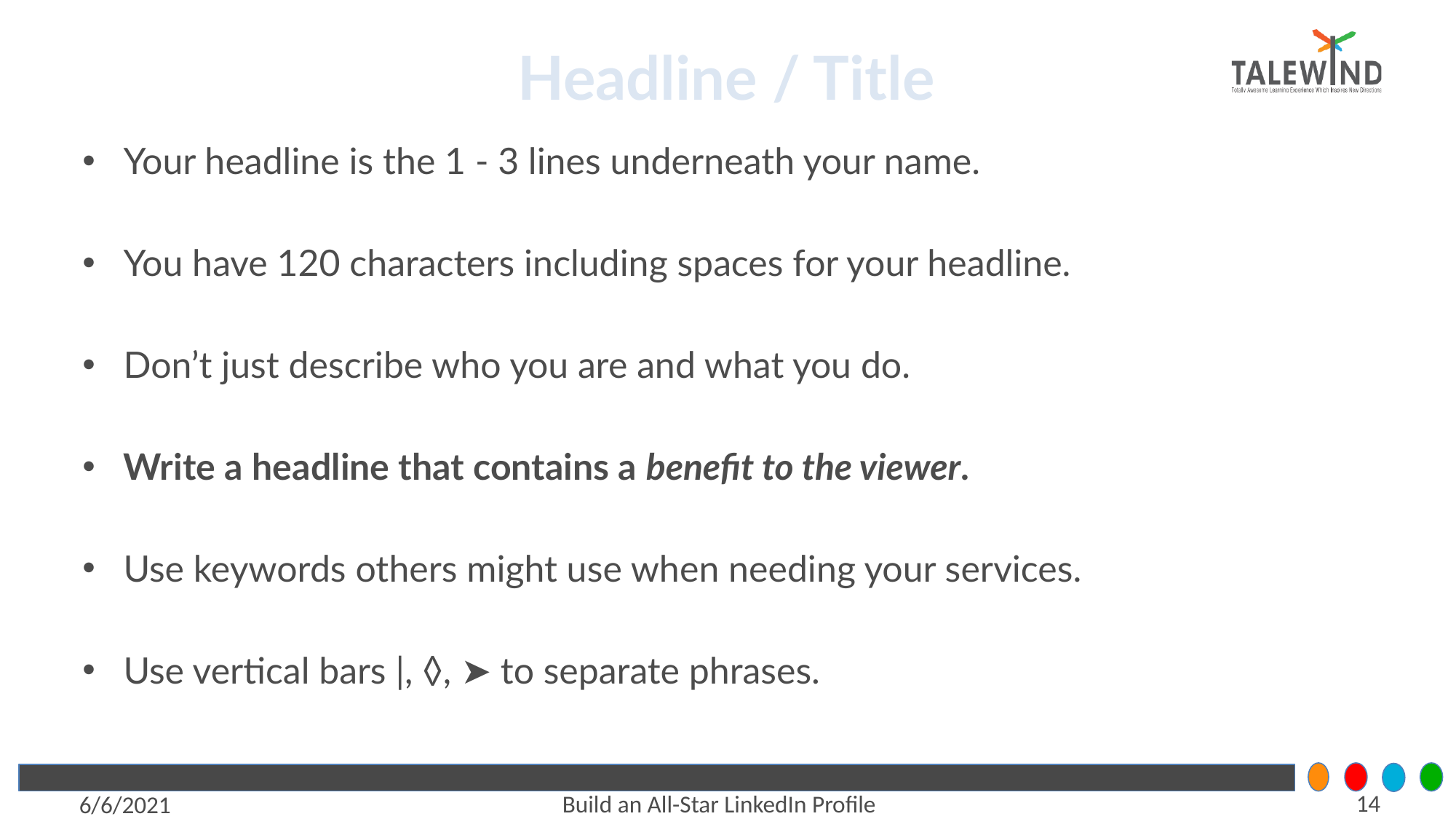

# Headline / Title
Your headline is the 1 - 3 lines underneath your name.

You have 120 characters including spaces for your headline.

Don’t just describe who you are and what you do.

Write a headline that contains a benefit to the viewer.

Use keywords others might use when needing your services.

Use vertical bars |, ◊, ➤ to separate phrases.

14
Build an All-Star LinkedIn Profile
6/6/2021